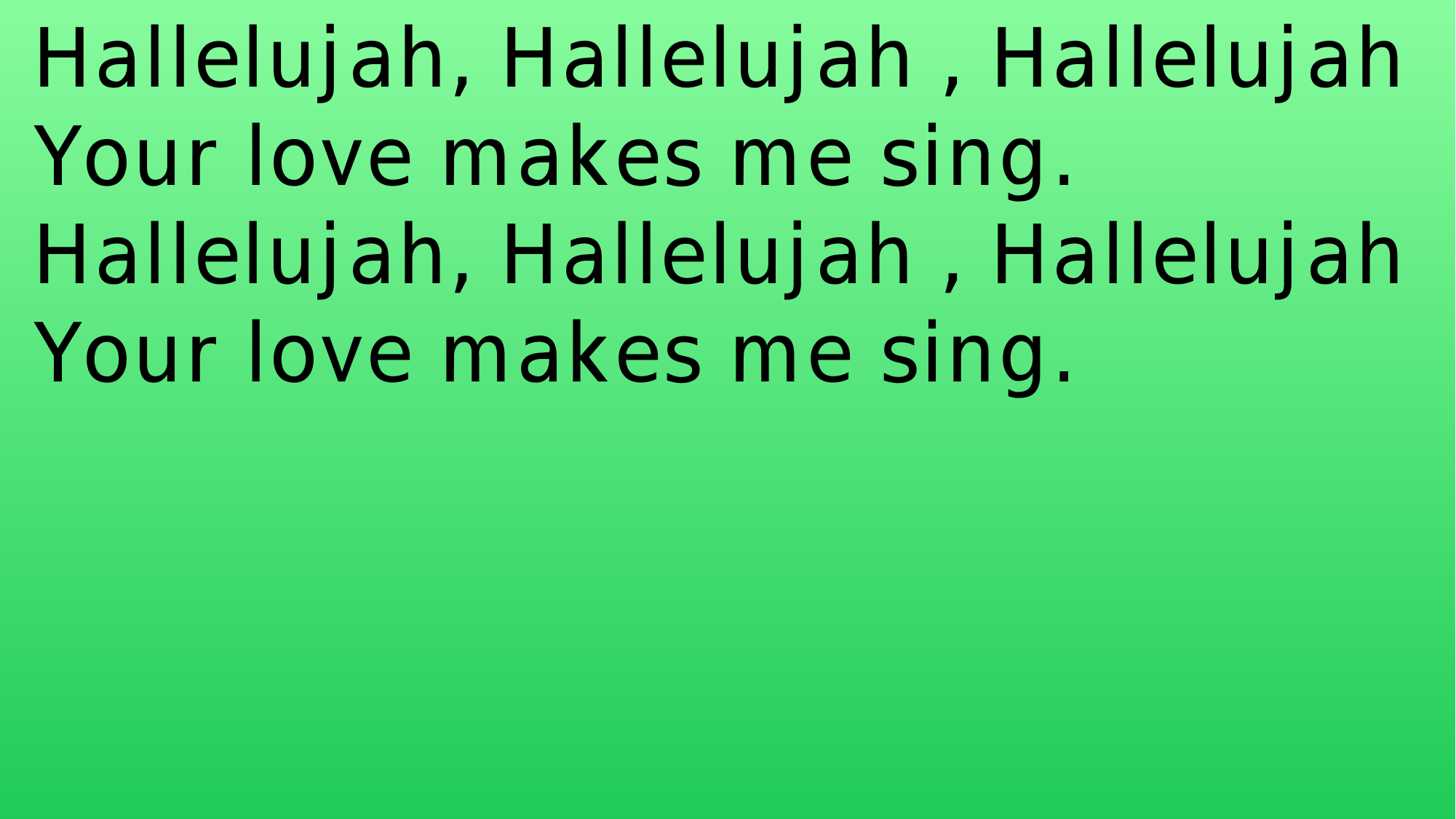

Hallelujah, Hallelujah , Hallelujah
 Your love makes me sing.
 Hallelujah, Hallelujah , Hallelujah
 Your love makes me sing.